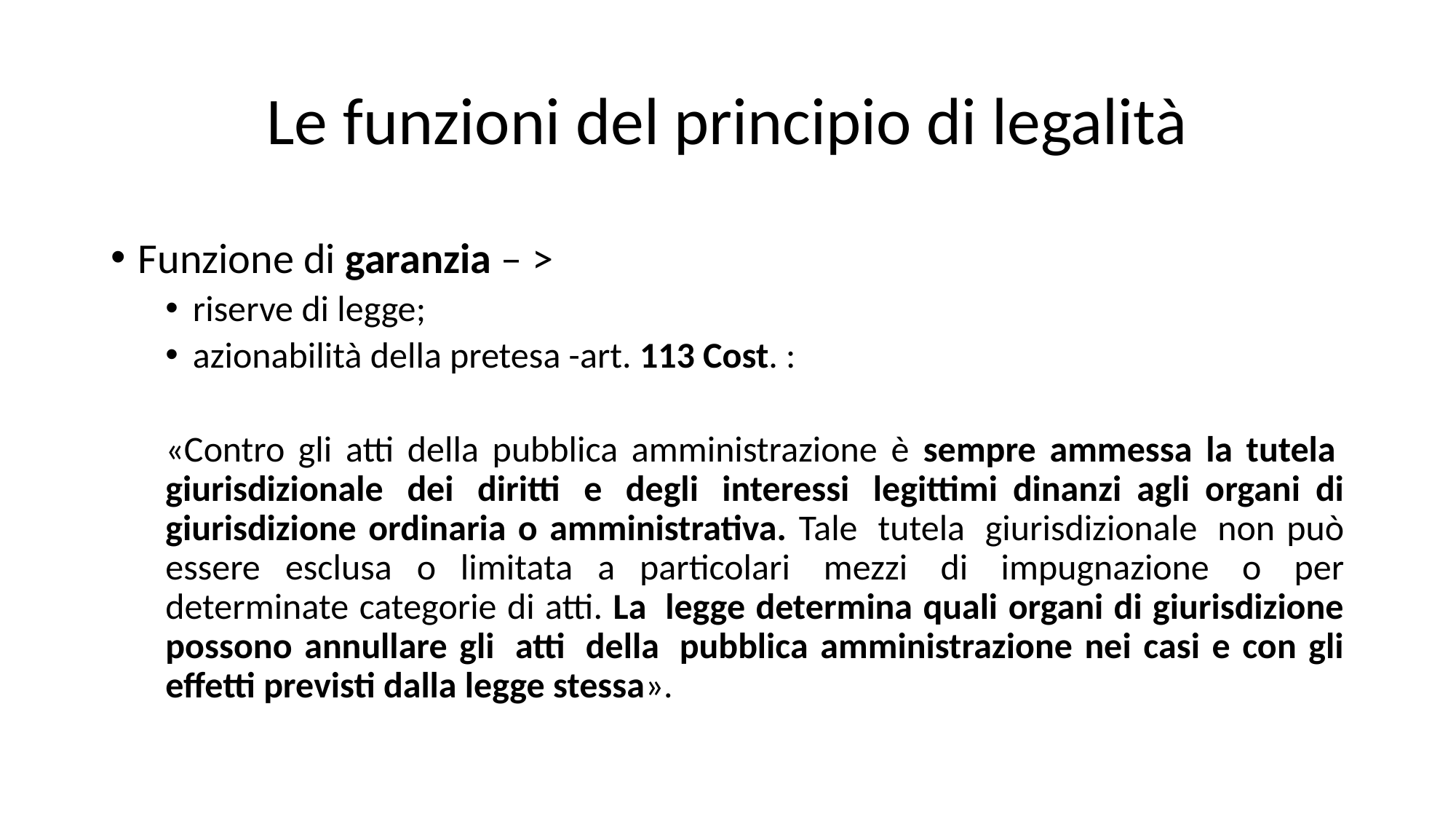

# Le funzioni del principio di legalità
Funzione di garanzia – >
riserve di legge;
azionabilità della pretesa -art. 113 Cost. :

«Contro gli atti della pubblica amministrazione è sempre ammessa la tutela  giurisdizionale  dei  diritti  e  degli  interessi  legittimi dinanzi agli organi di giurisdizione ordinaria o amministrativa. Tale  tutela  giurisdizionale  non può essere esclusa o limitata a particolari  mezzi  di  impugnazione  o  per determinate categorie di atti. La  legge determina quali organi di giurisdizione possono annullare gli  atti  della  pubblica amministrazione nei casi e con gli effetti previsti dalla legge stessa».